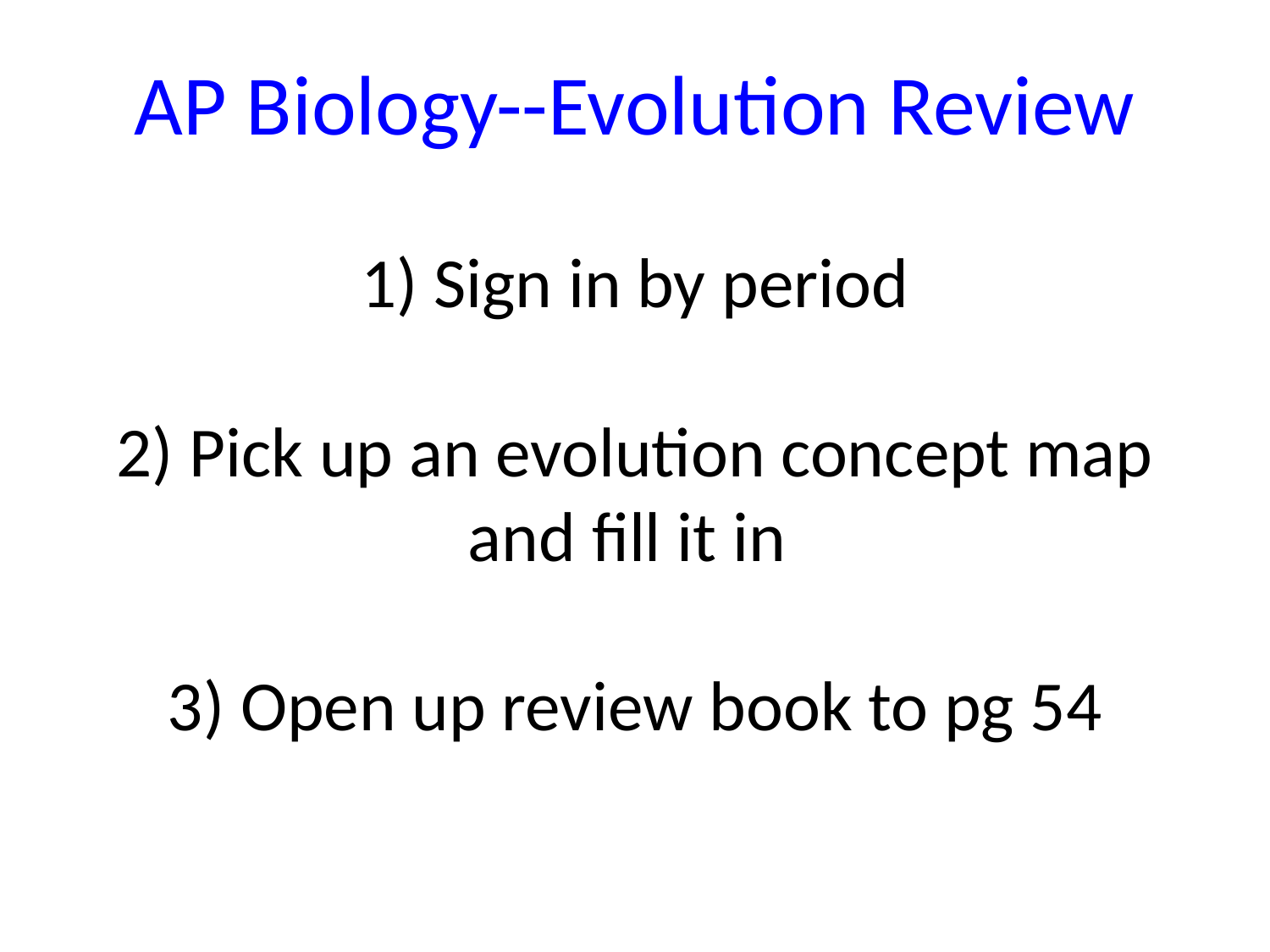

# AP Biology--Evolution Review 1) Sign in by period 2) Pick up an evolution concept map and fill it in 3) Open up review book to pg 54